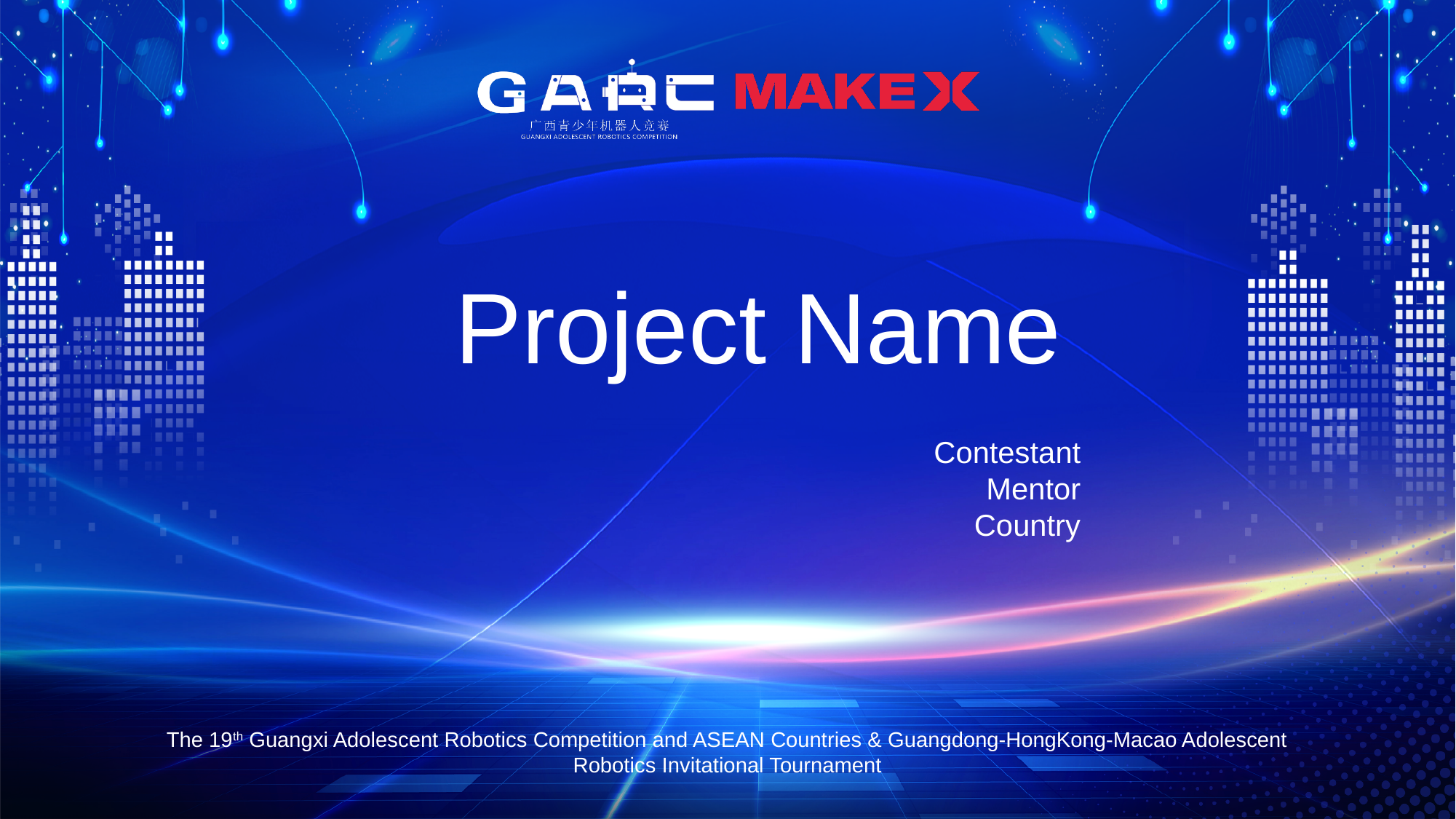

Project Name
Contestant
Mentor
Country
The 19th Guangxi Adolescent Robotics Competition and ASEAN Countries & Guangdong-HongKong-Macao Adolescent Robotics Invitational Tournament